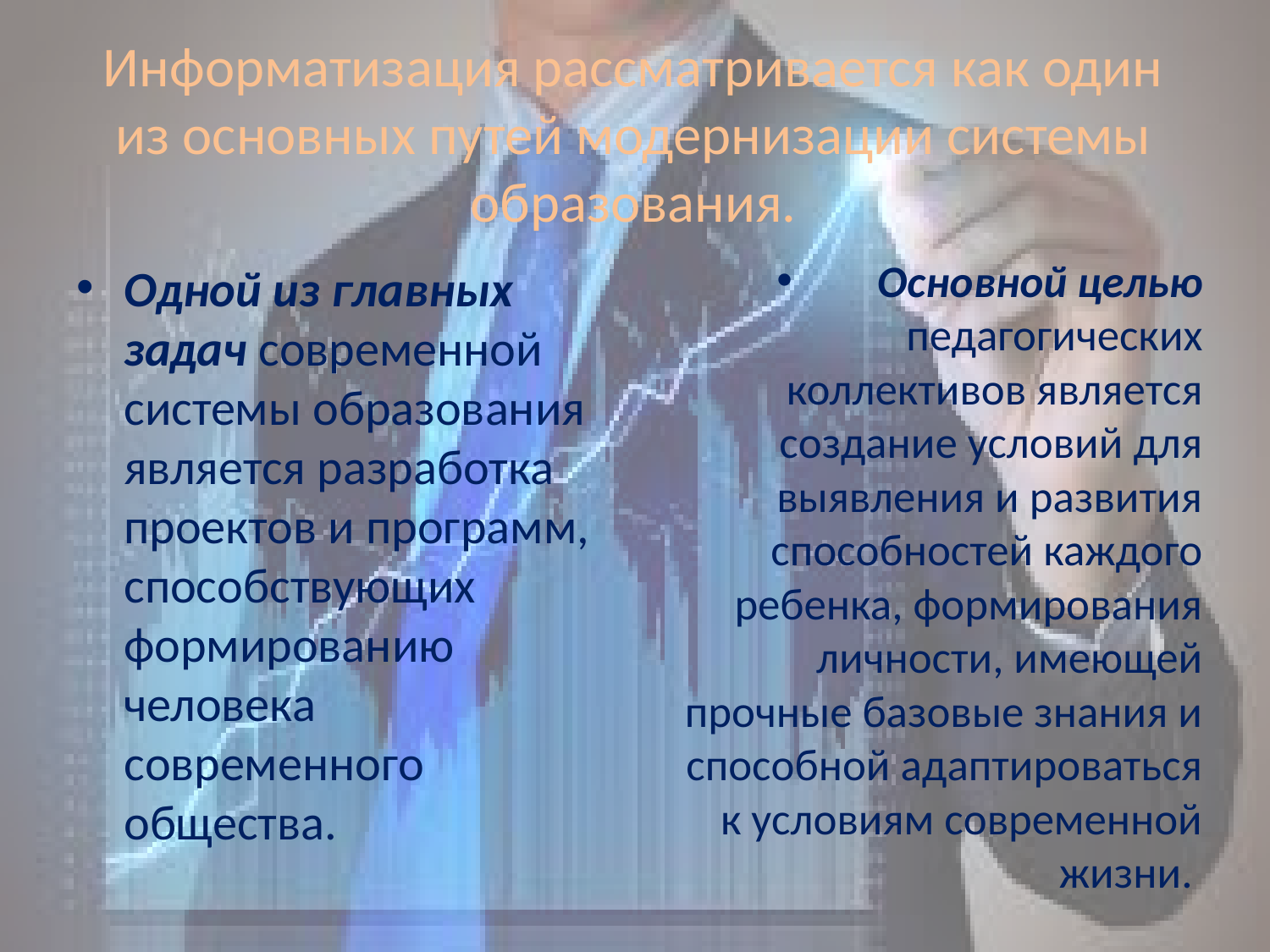

# Информатизация рассматривается как один из основных путей модернизации системы образования.
Основной целью педагогических коллективов является создание условий для выявления и развития способностей каждого ребенка, формирования личности, имеющей прочные базовые знания и способной адаптироваться к условиям современной жизни.

Одной из главных задач современной системы образования является разработка проектов и программ, способствующих формированию человека современного общества.